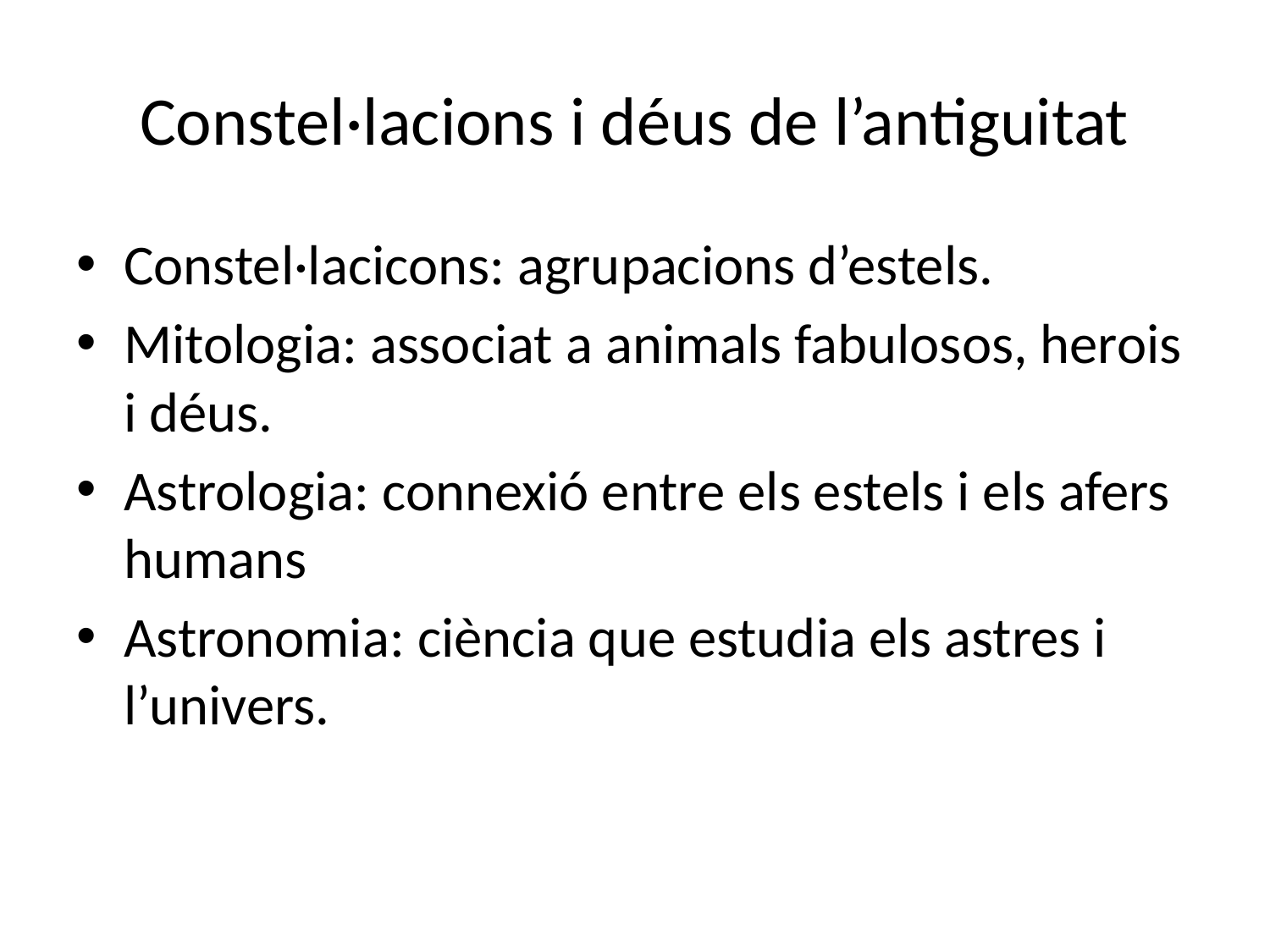

# Constel·lacions i déus de l’antiguitat
Constel·lacicons: agrupacions d’estels.
Mitologia: associat a animals fabulosos, herois i déus.
Astrologia: connexió entre els estels i els afers humans
Astronomia: ciència que estudia els astres i l’univers.